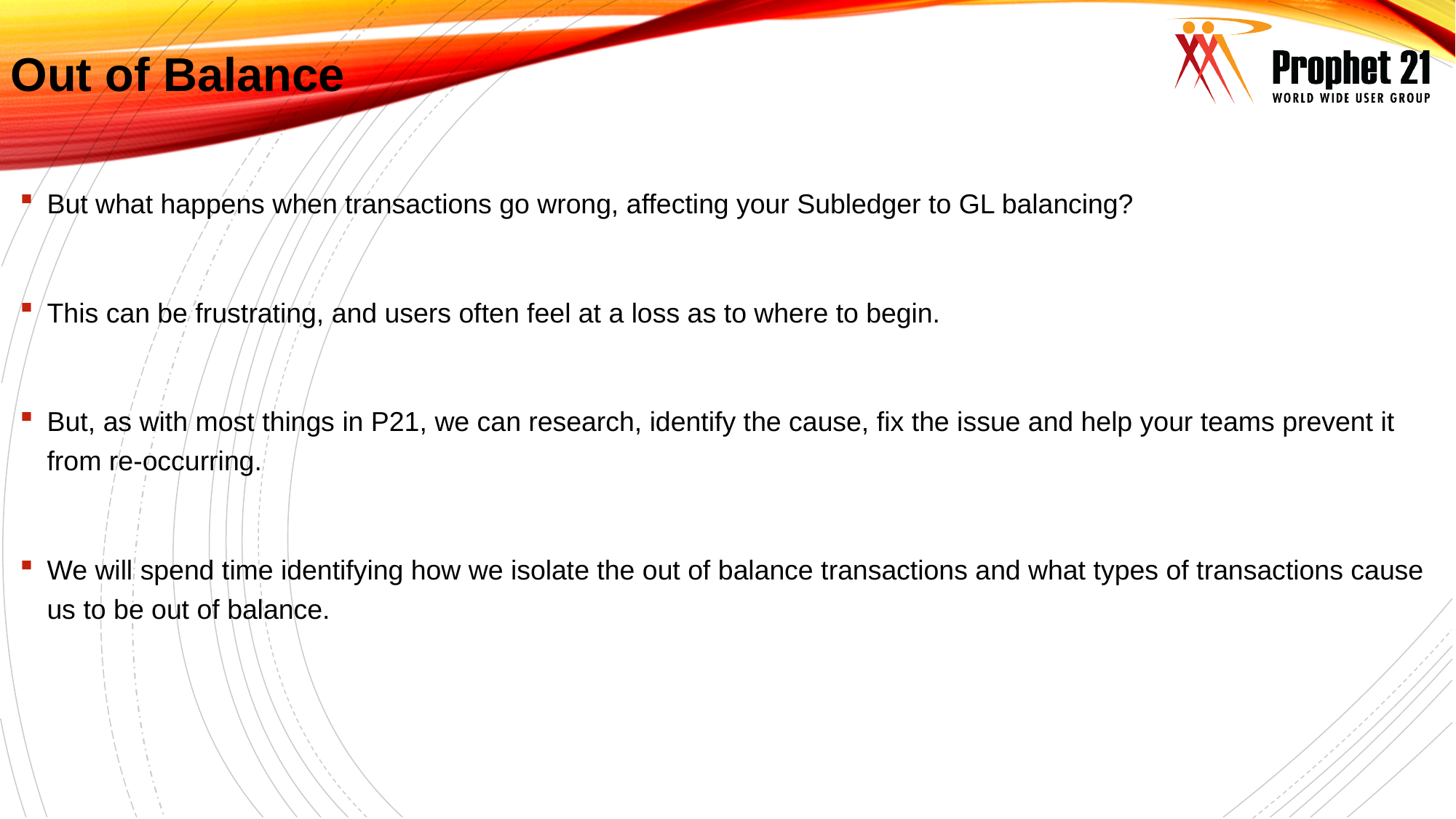

Out of Balance
But what happens when transactions go wrong, affecting your Subledger to GL balancing?

This can be frustrating, and users often feel at a loss as to where to begin.

But, as with most things in P21, we can research, identify the cause, fix the issue and help your teams prevent it from re-occurring.

We will spend time identifying how we isolate the out of balance transactions and what types of transactions cause us to be out of balance.